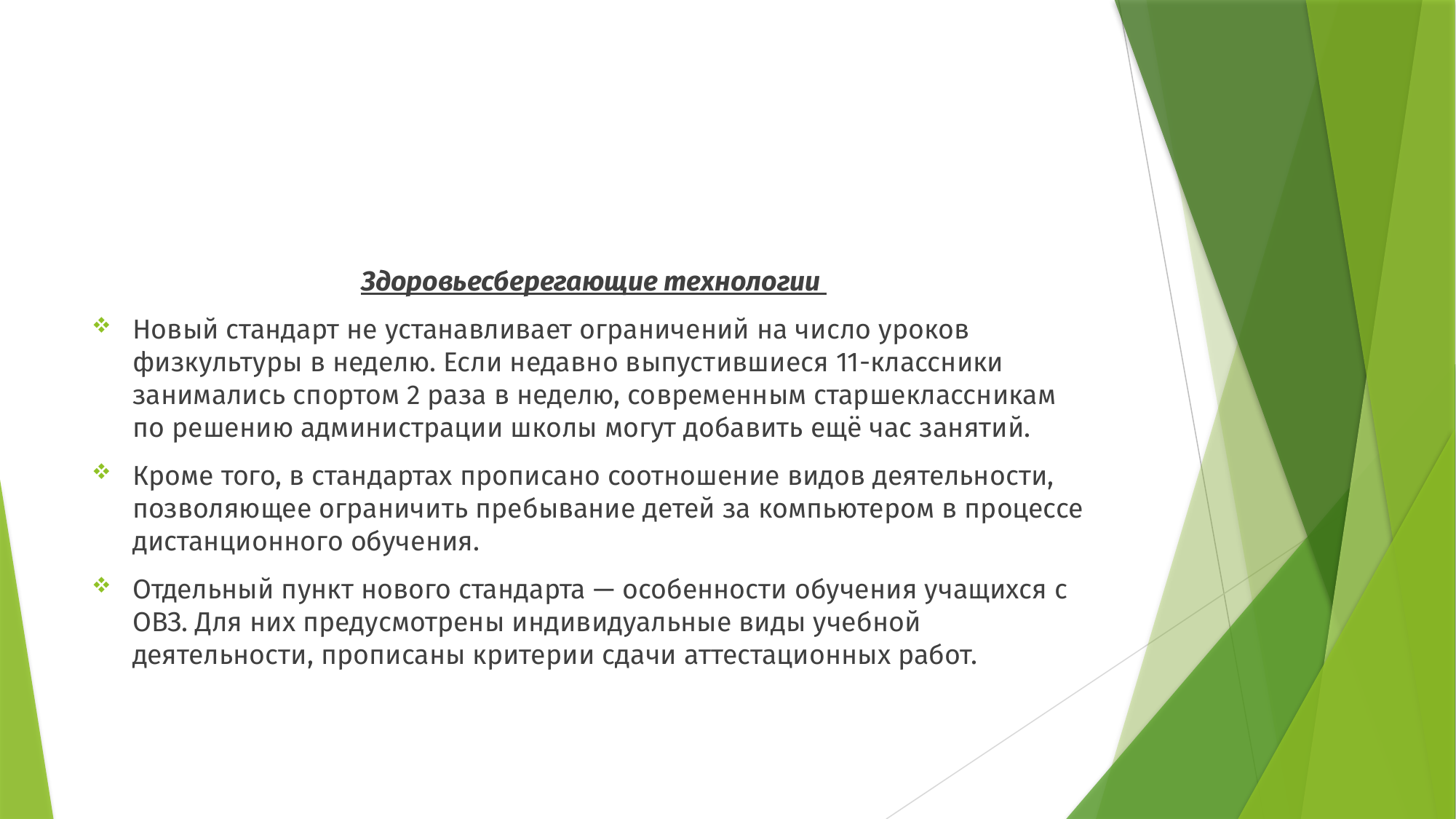

#
Здоровьесберегающие технологии
Новый стандарт не устанавливает ограничений на число уроков физкультуры в неделю. Если недавно выпустившиеся 11-классники занимались спортом 2 раза в неделю, современным старшеклассникам по решению администрации школы могут добавить ещё час занятий.
Кроме того, в стандартах прописано соотношение видов деятельности, позволяющее ограничить пребывание детей за компьютером в процессе дистанционного обучения.
Отдельный пункт нового стандарта — особенности обучения учащихся с ОВЗ. Для них предусмотрены индивидуальные виды учебной деятельности, прописаны критерии сдачи аттестационных работ.